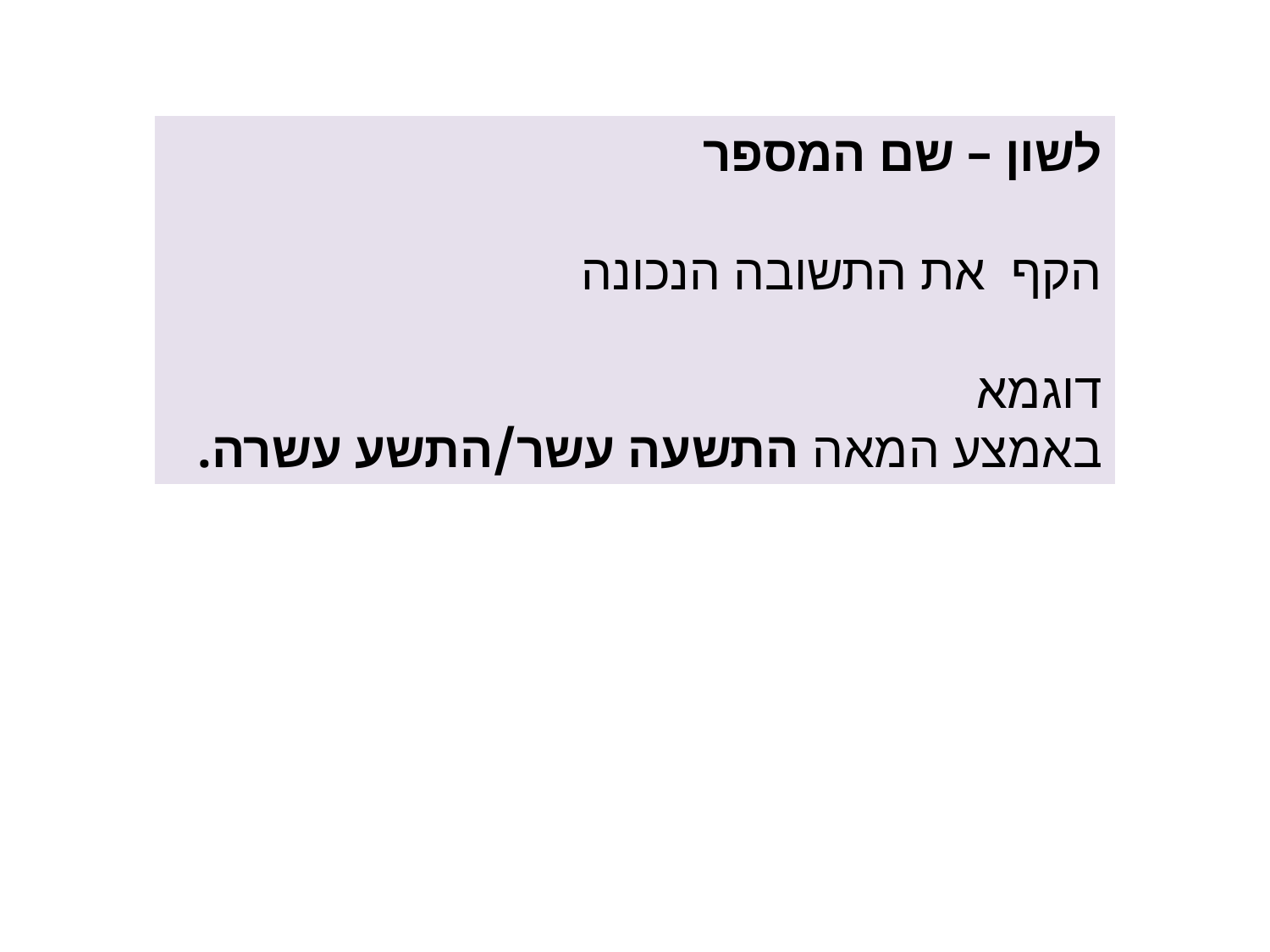

לשון – שם המספר

הקף  את התשובה הנכונה

דוגמא
באמצע המאה התשעה עשר/התשע עשרה.